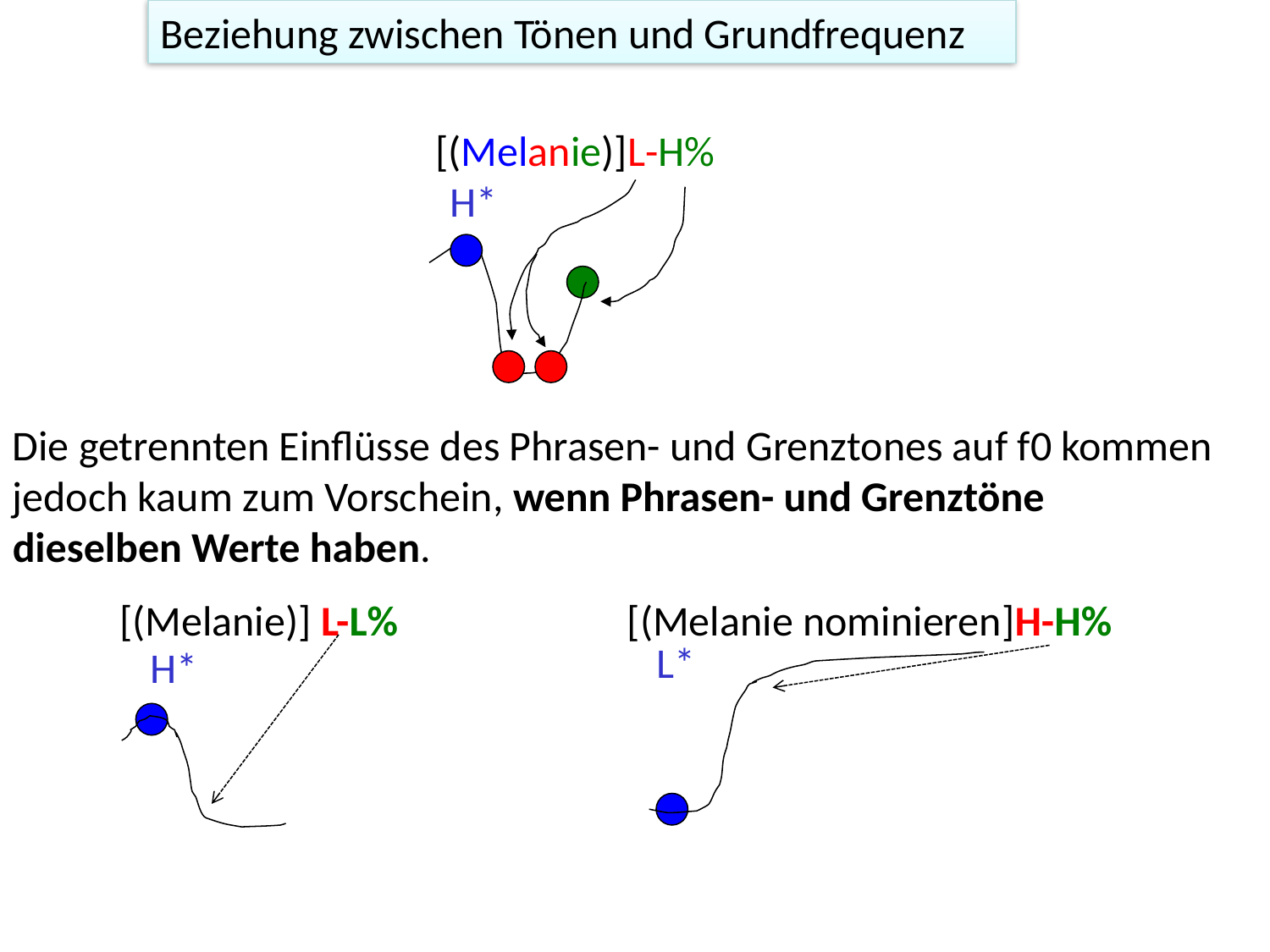

Beziehung zwischen Tönen und Grundfrequenz
[(Melanie)]L-H%
H*

Die getrennten Einflüsse des Phrasen- und Grenztones auf f0 kommen jedoch kaum zum Vorschein, wenn Phrasen- und Grenztöne dieselben Werte haben.
[(Melanie)] L-L%
[(Melanie nominieren]H-H%
L*
H*